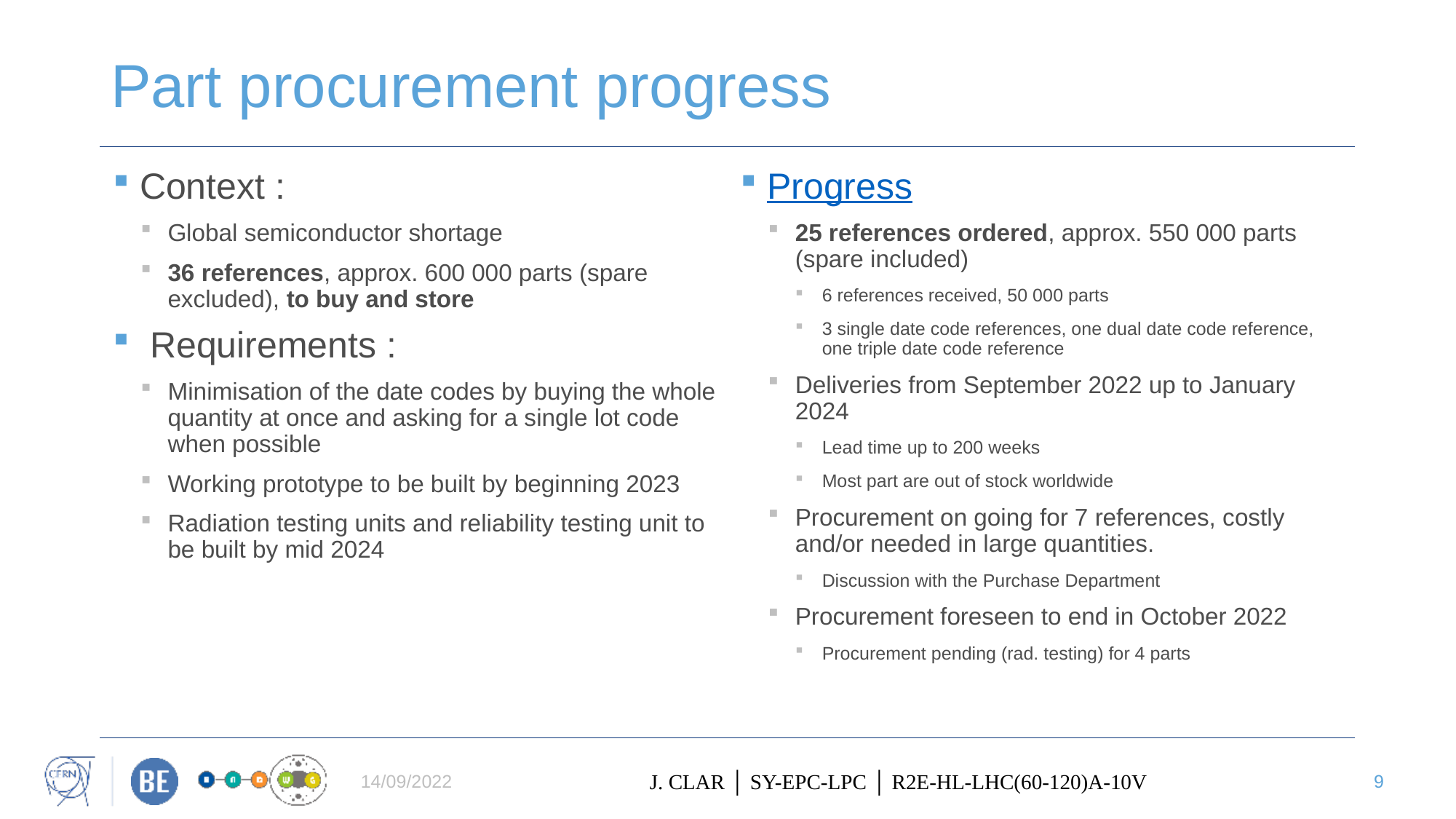

# Part procurement progress
Progress
25 references ordered, approx. 550 000 parts (spare included)
6 references received, 50 000 parts
3 single date code references, one dual date code reference, one triple date code reference
Deliveries from September 2022 up to January 2024
Lead time up to 200 weeks
Most part are out of stock worldwide
Procurement on going for 7 references, costly and/or needed in large quantities.
Discussion with the Purchase Department
Procurement foreseen to end in October 2022
Procurement pending (rad. testing) for 4 parts

Context :
Global semiconductor shortage
36 references, approx. 600 000 parts (spare excluded), to buy and store
 Requirements :
Minimisation of the date codes by buying the whole quantity at once and asking for a single lot code when possible
Working prototype to be built by beginning 2023
Radiation testing units and reliability testing unit to be built by mid 2024
14/09/2022
J. CLAR │ SY-EPC-LPC │ R2E-HL-LHC(60-120)A-10V
9